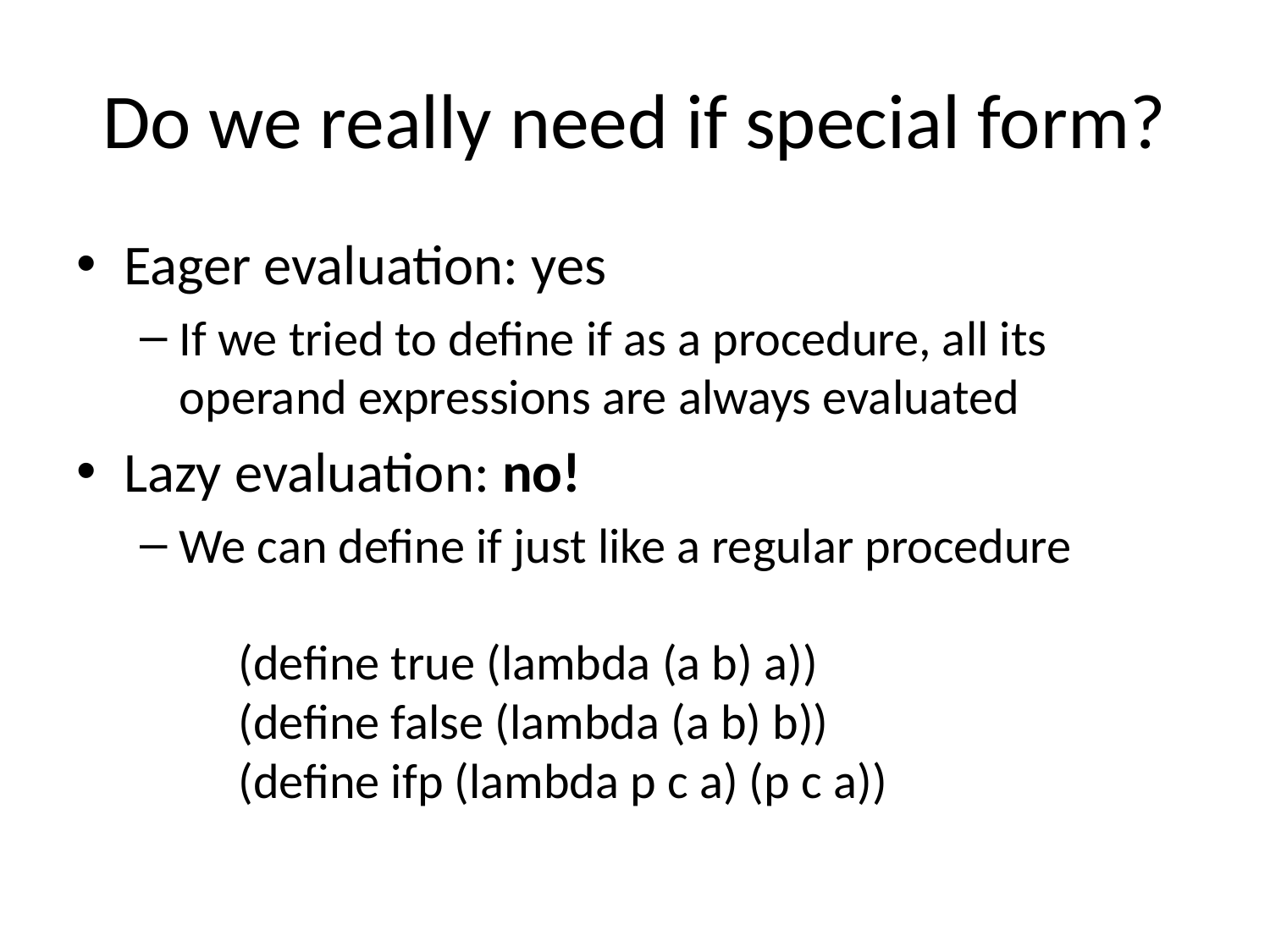

# Do we really need if special form?
Eager evaluation: yes
If we tried to define if as a procedure, all its operand expressions are always evaluated
Lazy evaluation: no!
We can define if just like a regular procedure
(define true (lambda (a b) a))
(define false (lambda (a b) b))
(define ifp (lambda p c a) (p c a))